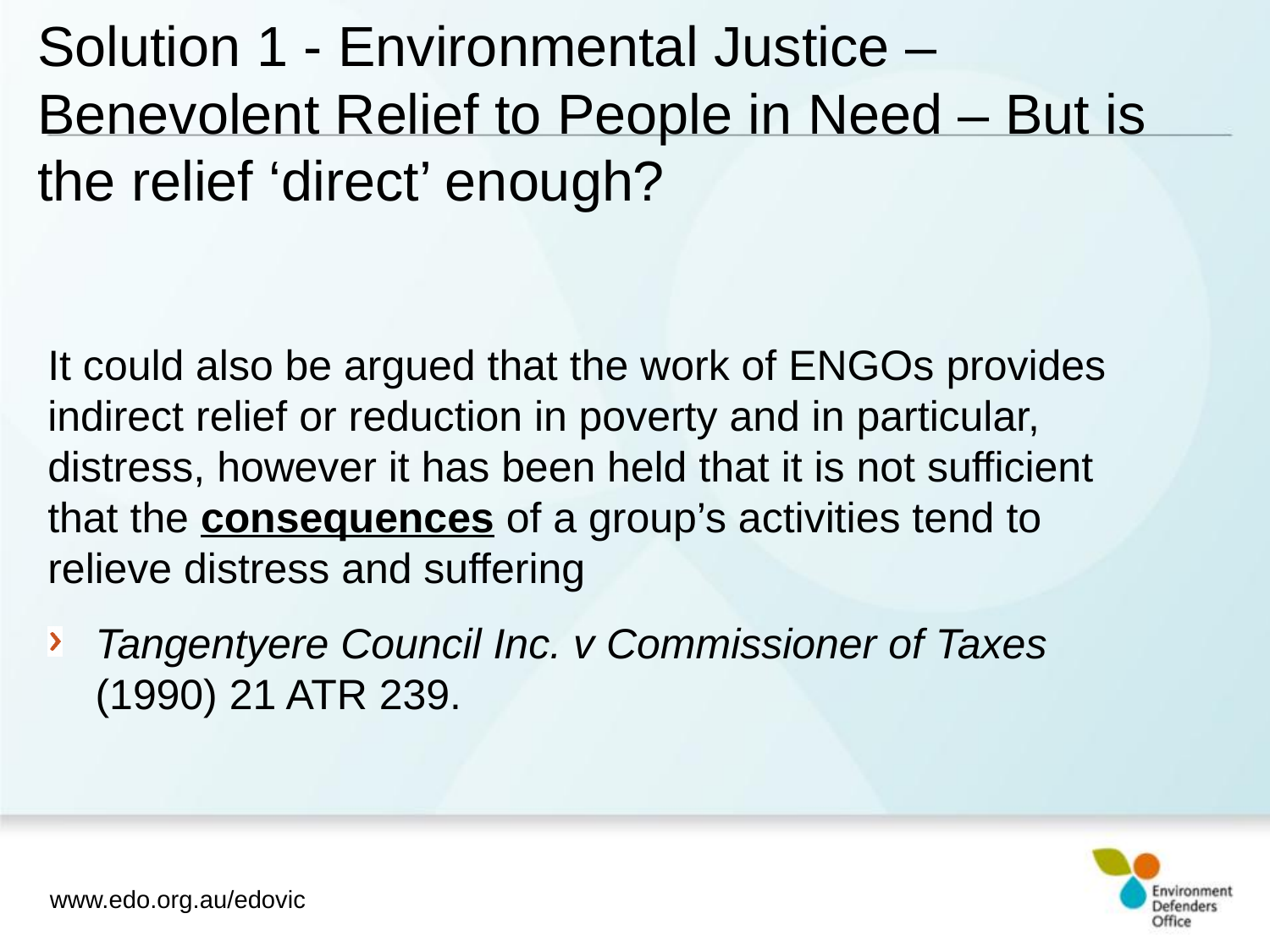

# Solution 1 - Environmental Justice – Benevolent Relief to People in Need – But is the relief ‘direct’ enough?

It could also be argued that the work of ENGOs provides indirect relief or reduction in poverty and in particular, distress, however it has been held that it is not sufficient that the consequences of a group’s activities tend to relieve distress and suffering
Tangentyere Council Inc. v Commissioner of Taxes (1990) 21 ATR 239.